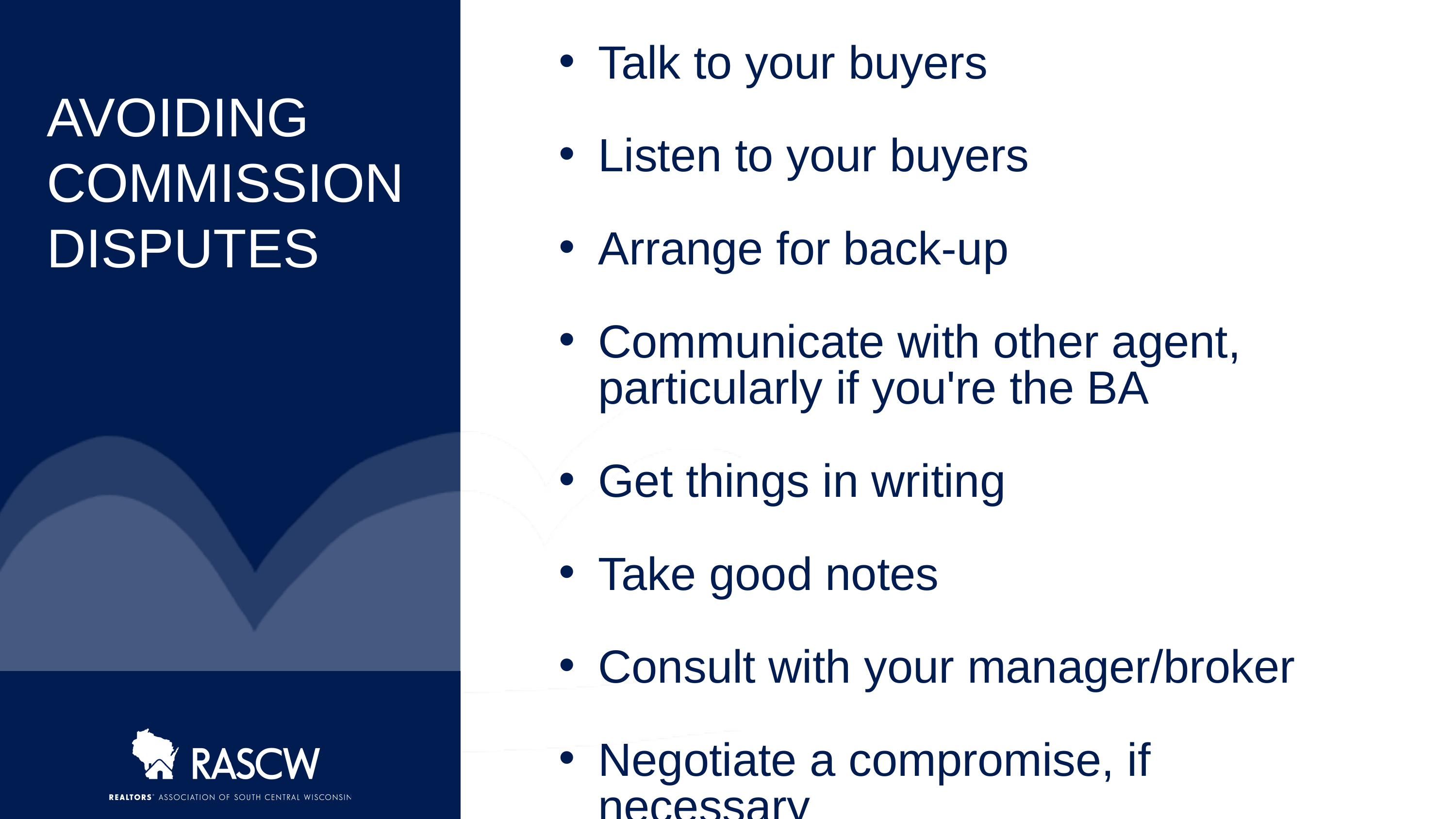

Talk to your buyers​

Listen to your buyers​

Arrange for back-up​

Communicate with other agent, particularly if you're the BA​

Get things in writing​

Take good notes​

Consult with your manager/broker​

Negotiate a compromise, if necessary​
AVOIDING COMMISSION DISPUTES